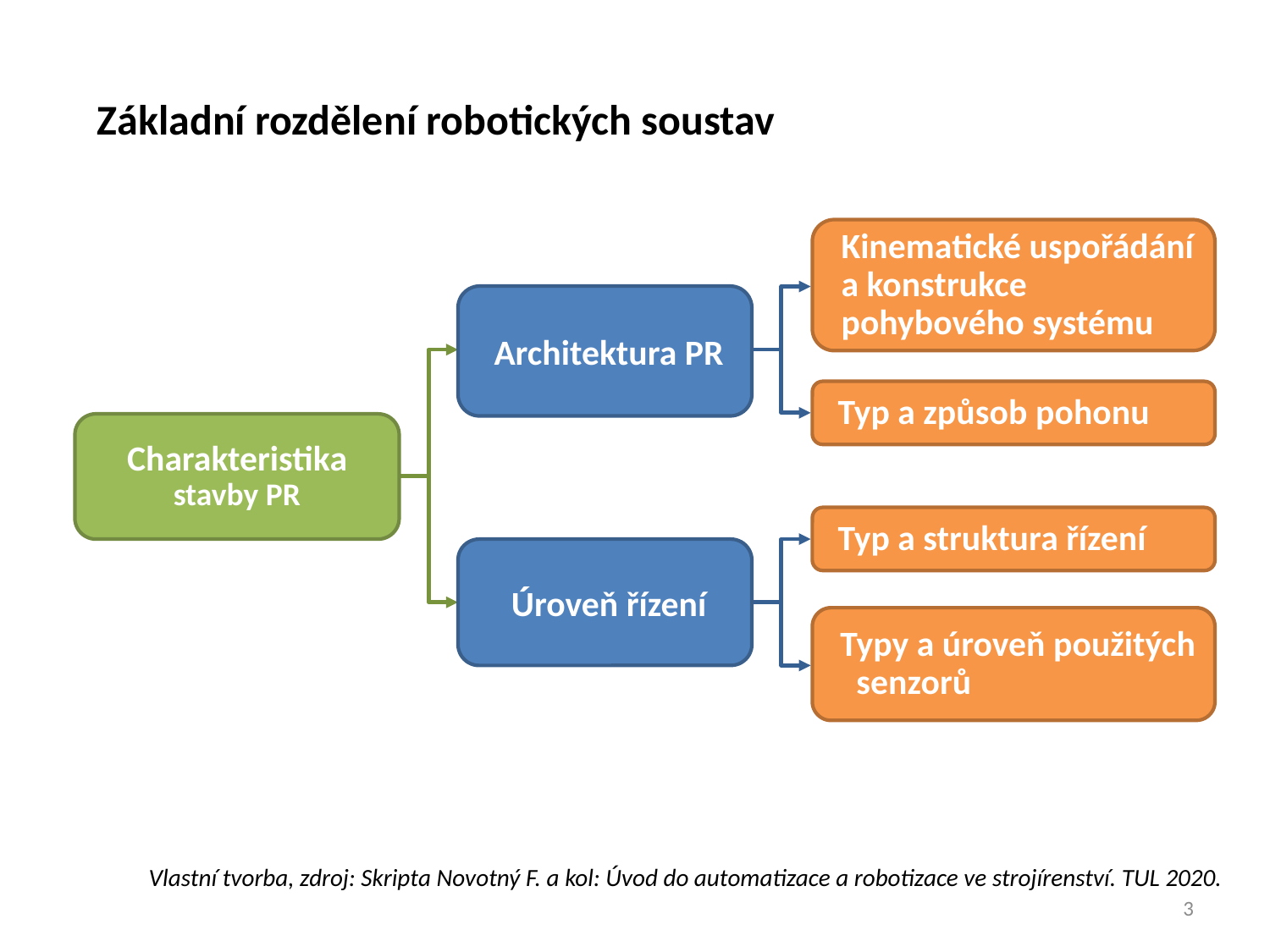

Základní rozdělení robotických soustav
Kinematické uspořádání a konstrukce pohybového systému
 Architektura PR

Typ a způsob pohonu
Charakteristika stavby PR

Typ a struktura řízení
 Úroveň řízení

Typy a úroveň použitých   senzorů
Vlastní tvorba, zdroj: Skripta Novotný F. a kol: Úvod do automatizace a robotizace ve strojírenství. TUL 2020.
3